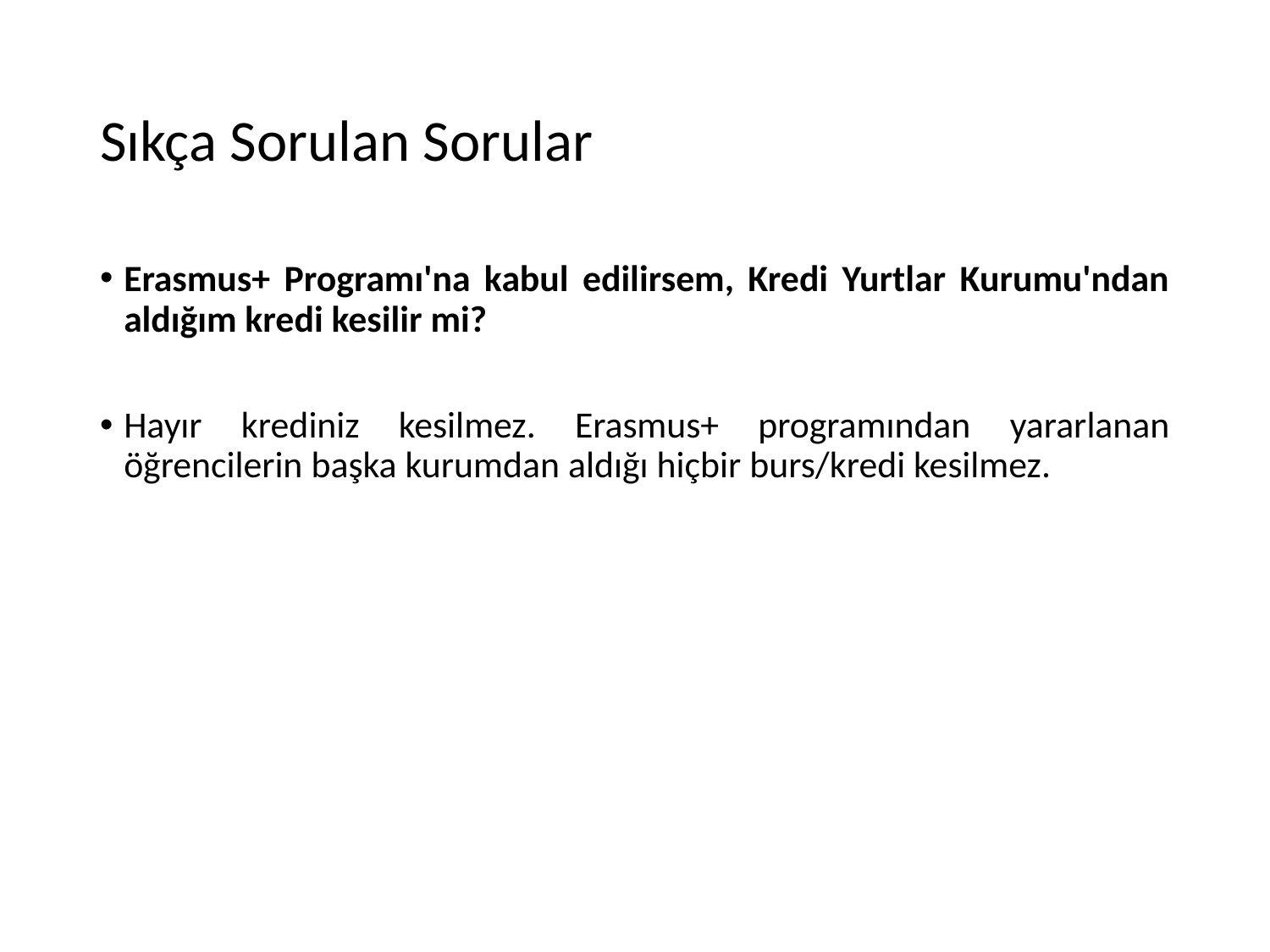

# Sıkça Sorulan Sorular
Erasmus+ Programı'na kabul edilirsem, Kredi Yurtlar Kurumu'ndan aldığım kredi kesilir mi?

Hayır krediniz kesilmez. Erasmus+ programından yararlanan öğrencilerin başka kurumdan aldığı hiçbir burs/kredi kesilmez.